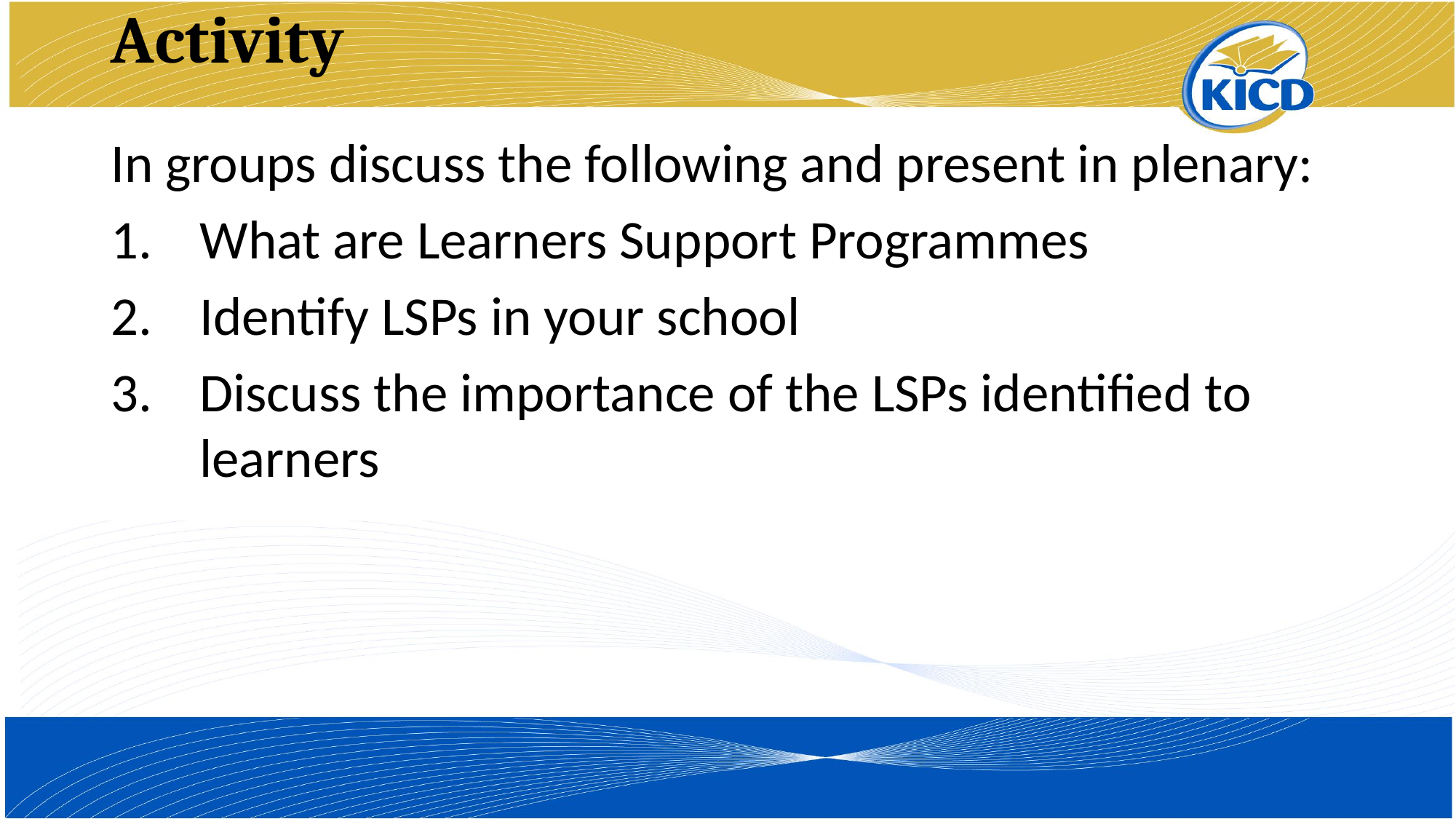

# Activity
In groups discuss the following and present in plenary:
What are Learners Support Programmes
Identify LSPs in your school
Discuss the importance of the LSPs identified to learners